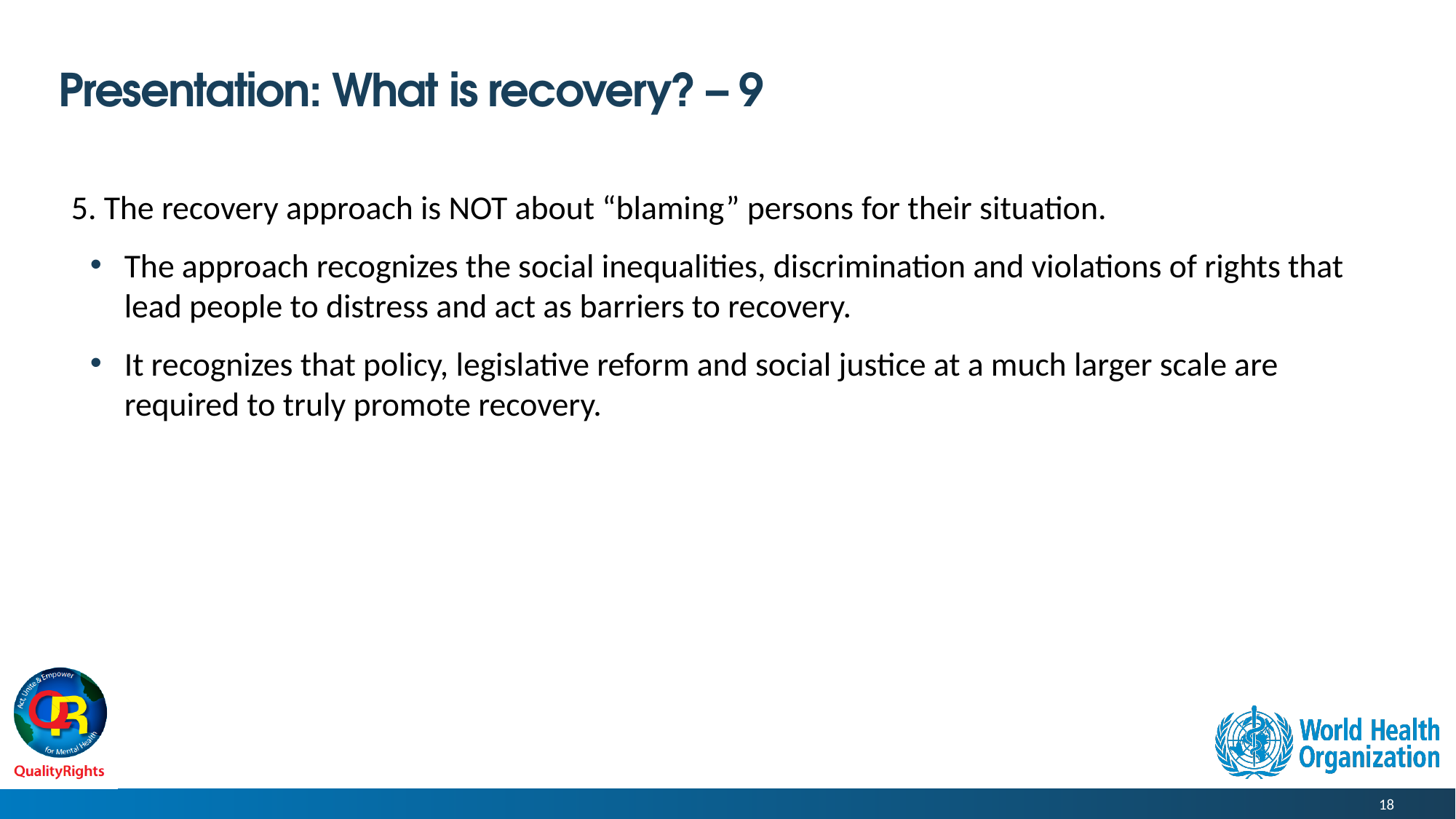

# Presentation: What is recovery? – 9
5. The recovery approach is NOT about “blaming” persons for their situation.
The approach recognizes the social inequalities, discrimination and violations of rights that lead people to distress and act as barriers to recovery.
It recognizes that policy, legislative reform and social justice at a much larger scale are required to truly promote recovery.